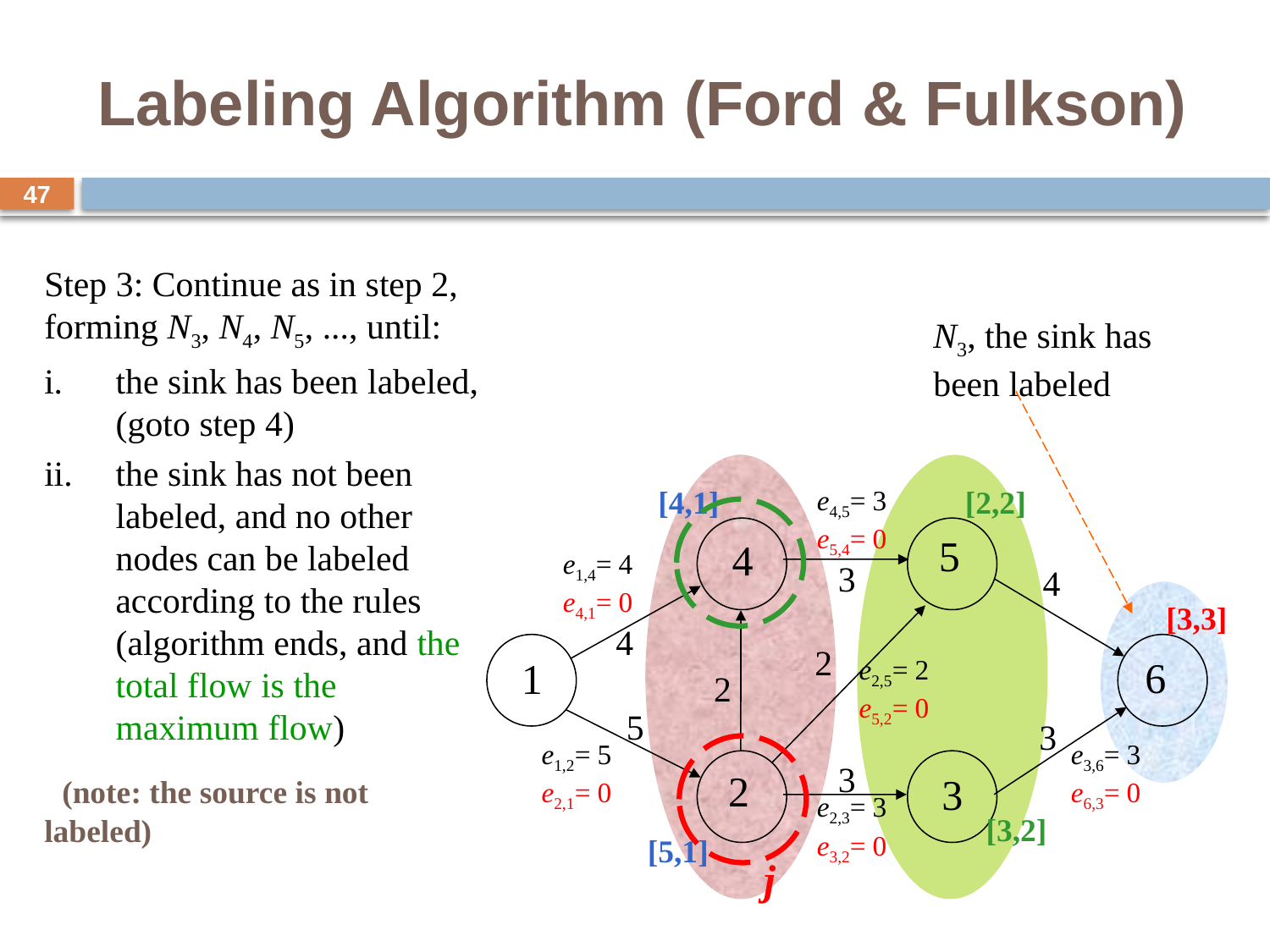

# Labeling Algorithm (Ford & Fulkson)
47
Step 3: Continue as in step 2, forming N3, N4, N5, ..., until:
the sink has been labeled, (goto step 4)
the sink has not been labeled, and no other nodes can be labeled according to the rules (algorithm ends, and the total flow is the maximum flow)
  (note: the source is not labeled)
N3, the sink has been labeled

[4,1]
e4,5= 3 e5,4= 0
[2,2]

5
4
e1,4= 4 e4,1= 0
3
4

[3,3]

4

2

e2,5= 2 e5,2= 0
6
1
2
5

3

e1,2= 5 e2,1= 0
e3,6= 3 e6,3= 0

3
2
3
e2,3= 3 e3,2= 0

[3,2]
[5,1]
j